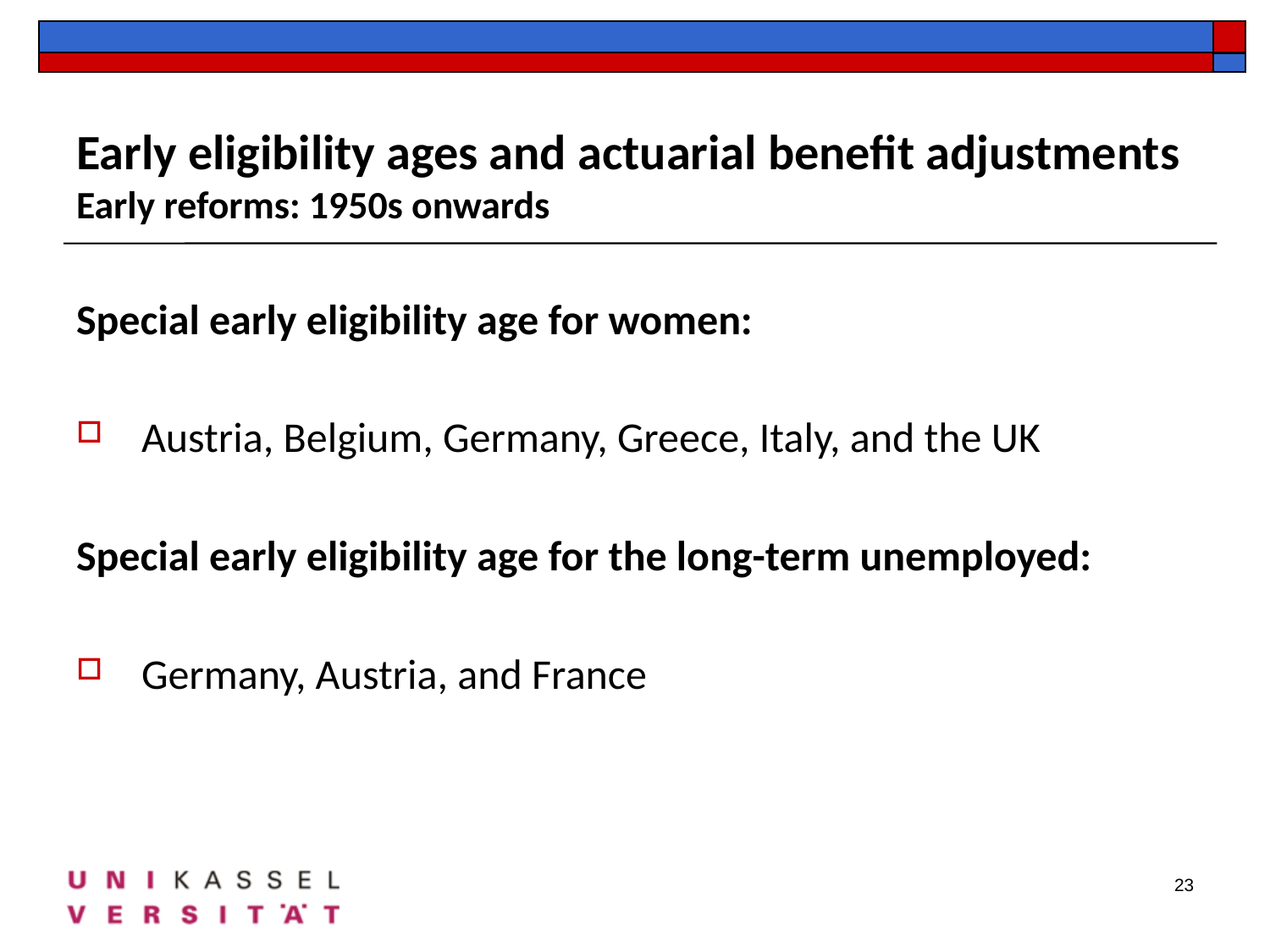

# Early eligibility ages and actuarial benefit adjustments Early reforms: 1950s onwards

Special early eligibility age for women:

Austria, Belgium, Germany, Greece, Italy, and the UK

Special early eligibility age for the long-term unemployed:

Germany, Austria, and France

23